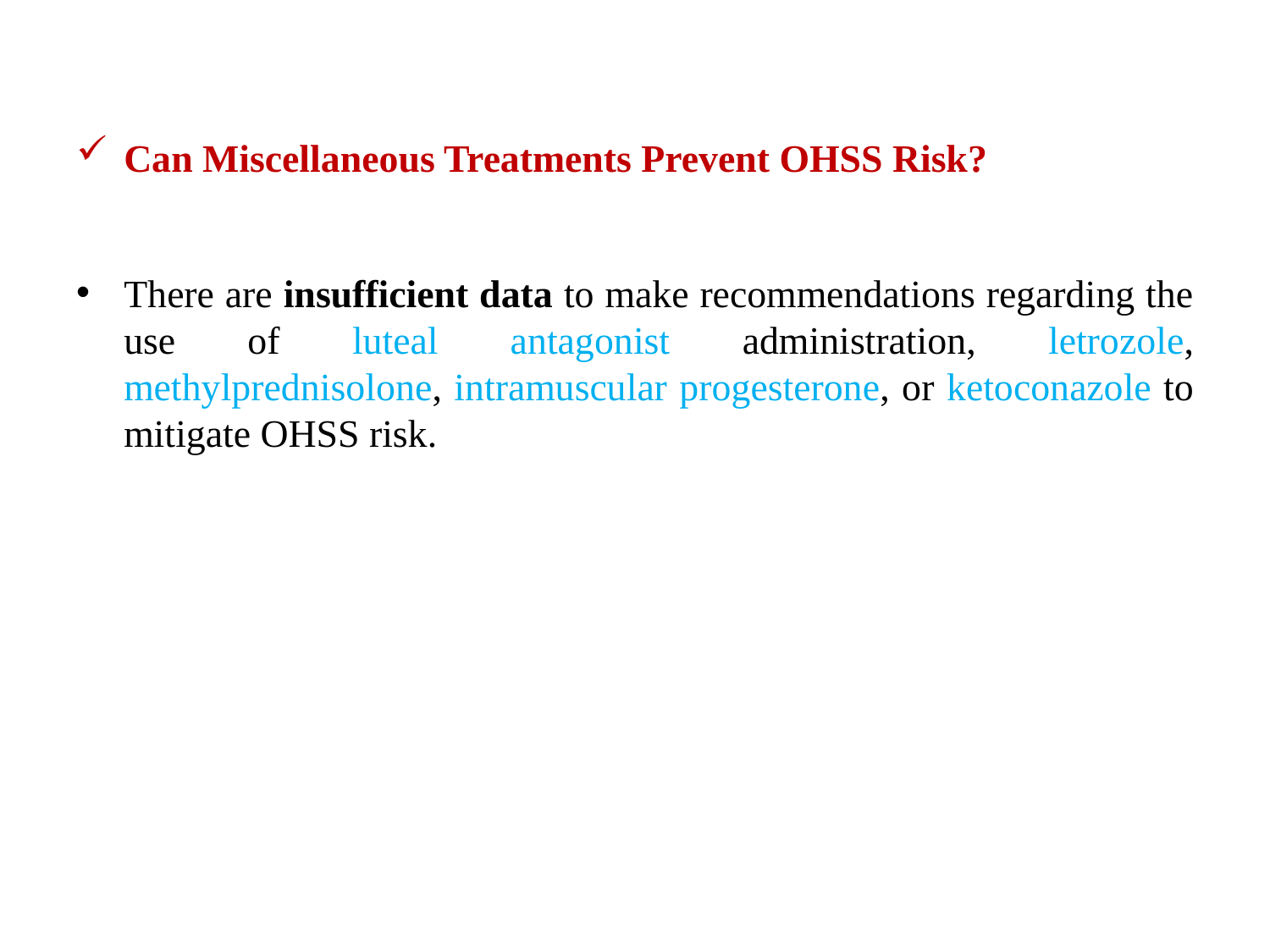

Can Miscellaneous Treatments Prevent OHSS Risk?

There are insufficient data to make recommendations regarding the use of luteal antagonist administration, letrozole, methylprednisolone, intramuscular progesterone, or ketoconazole to mitigate OHSS risk.